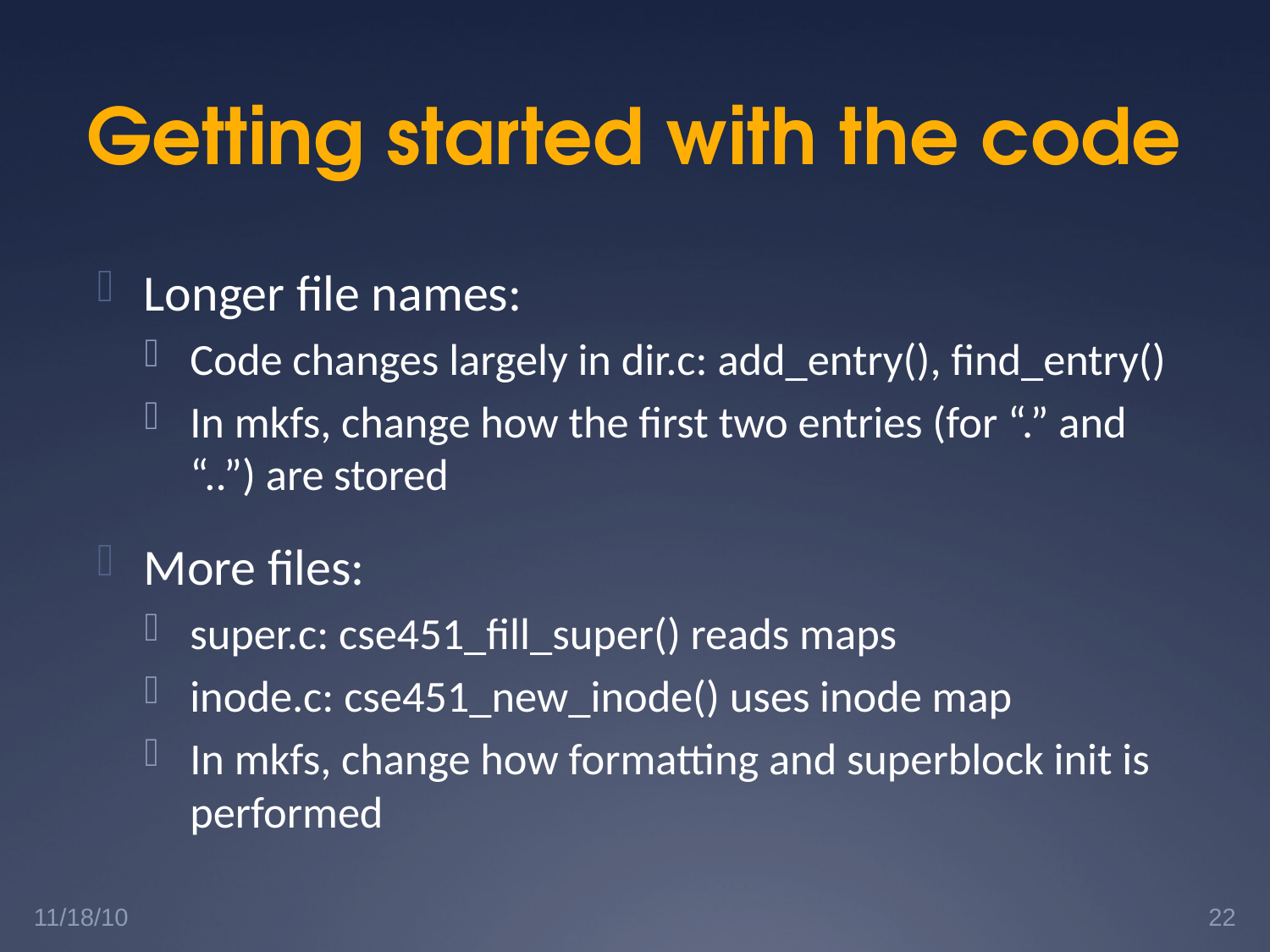

# Getting started with the code
Longer file names:
Code changes largely in dir.c: add_entry(), find_entry()
In mkfs, change how the first two entries (for “.” and “..”) are stored
More files:
super.c: cse451_fill_super() reads maps
inode.c: cse451_new_inode() uses inode map
In mkfs, change how formatting and superblock init is performed
11/18/10
22